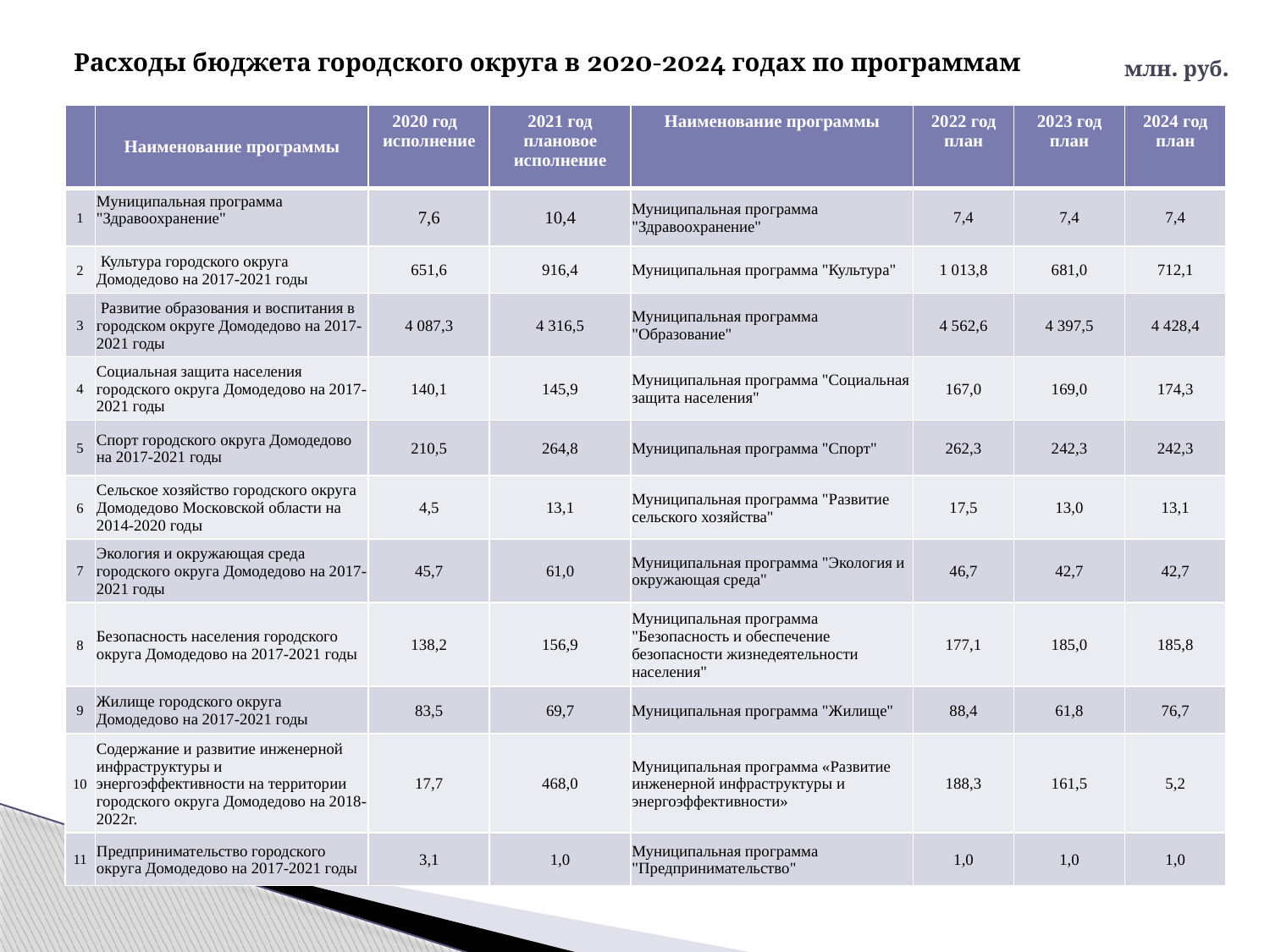

# Расходы бюджета городского округа в 2020-2024 годах по программам
млн. руб.
|  | Наименование программы | 2020 год исполнение | 2021 год плановое исполнение | Наименование программы | 2022 год план | 2023 год план | 2024 год план |
| --- | --- | --- | --- | --- | --- | --- | --- |
| 1 | Муниципальная программа "Здравоохранение" | 7,6 | 10,4 | Муниципальная программа "Здравоохранение" | 7,4 | 7,4 | 7,4 |
| 2 | Культура городского округа Домодедово на 2017-2021 годы | 651,6 | 916,4 | Муниципальная программа "Культура" | 1 013,8 | 681,0 | 712,1 |
| 3 | Развитие образования и воспитания в городском округе Домодедово на 2017-2021 годы | 4 087,3 | 4 316,5 | Муниципальная программа "Образование" | 4 562,6 | 4 397,5 | 4 428,4 |
| 4 | Социальная защита населения городского округа Домодедово на 2017-2021 годы | 140,1 | 145,9 | Муниципальная программа "Социальная защита населения" | 167,0 | 169,0 | 174,3 |
| 5 | Спорт городского округа Домодедово на 2017-2021 годы | 210,5 | 264,8 | Муниципальная программа "Спорт" | 262,3 | 242,3 | 242,3 |
| 6 | Сельское хозяйство городского округа Домодедово Московской области на 2014-2020 годы | 4,5 | 13,1 | Муниципальная программа "Развитие сельского хозяйства" | 17,5 | 13,0 | 13,1 |
| 7 | Экология и окружающая среда городского округа Домодедово на 2017-2021 годы | 45,7 | 61,0 | Муниципальная программа "Экология и окружающая среда" | 46,7 | 42,7 | 42,7 |
| 8 | Безопасность населения городского округа Домодедово на 2017-2021 годы | 138,2 | 156,9 | Муниципальная программа "Безопасность и обеспечение безопасности жизнедеятельности населения" | 177,1 | 185,0 | 185,8 |
| 9 | Жилище городского округа Домодедово на 2017-2021 годы | 83,5 | 69,7 | Муниципальная программа "Жилище" | 88,4 | 61,8 | 76,7 |
| 10 | Содержание и развитие инженерной инфраструктуры и энергоэффективности на территории городского округа Домодедово на 2018-2022г. | 17,7 | 468,0 | Муниципальная программа «Развитие инженерной инфраструктуры и энергоэффективности» | 188,3 | 161,5 | 5,2 |
| 11 | Предпринимательство городского округа Домодедово на 2017-2021 годы | 3,1 | 1,0 | Муниципальная программа "Предпринимательство" | 1,0 | 1,0 | 1,0 |